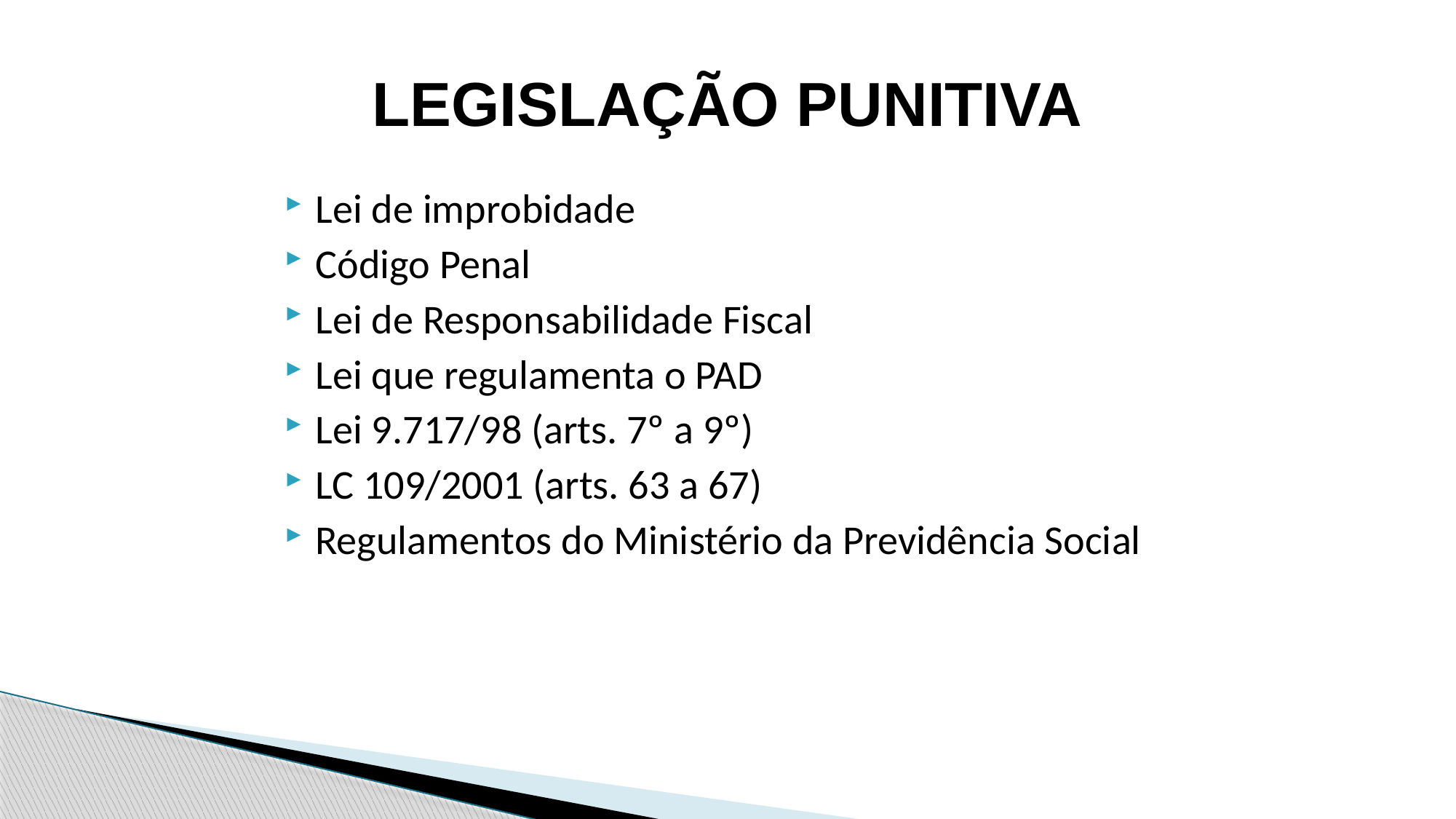

# Legislação Punitiva
Lei de improbidade
Código Penal
Lei de Responsabilidade Fiscal
Lei que regulamenta o PAD
Lei 9.717/98 (arts. 7º a 9º)
LC 109/2001 (arts. 63 a 67)
Regulamentos do Ministério da Previdência Social